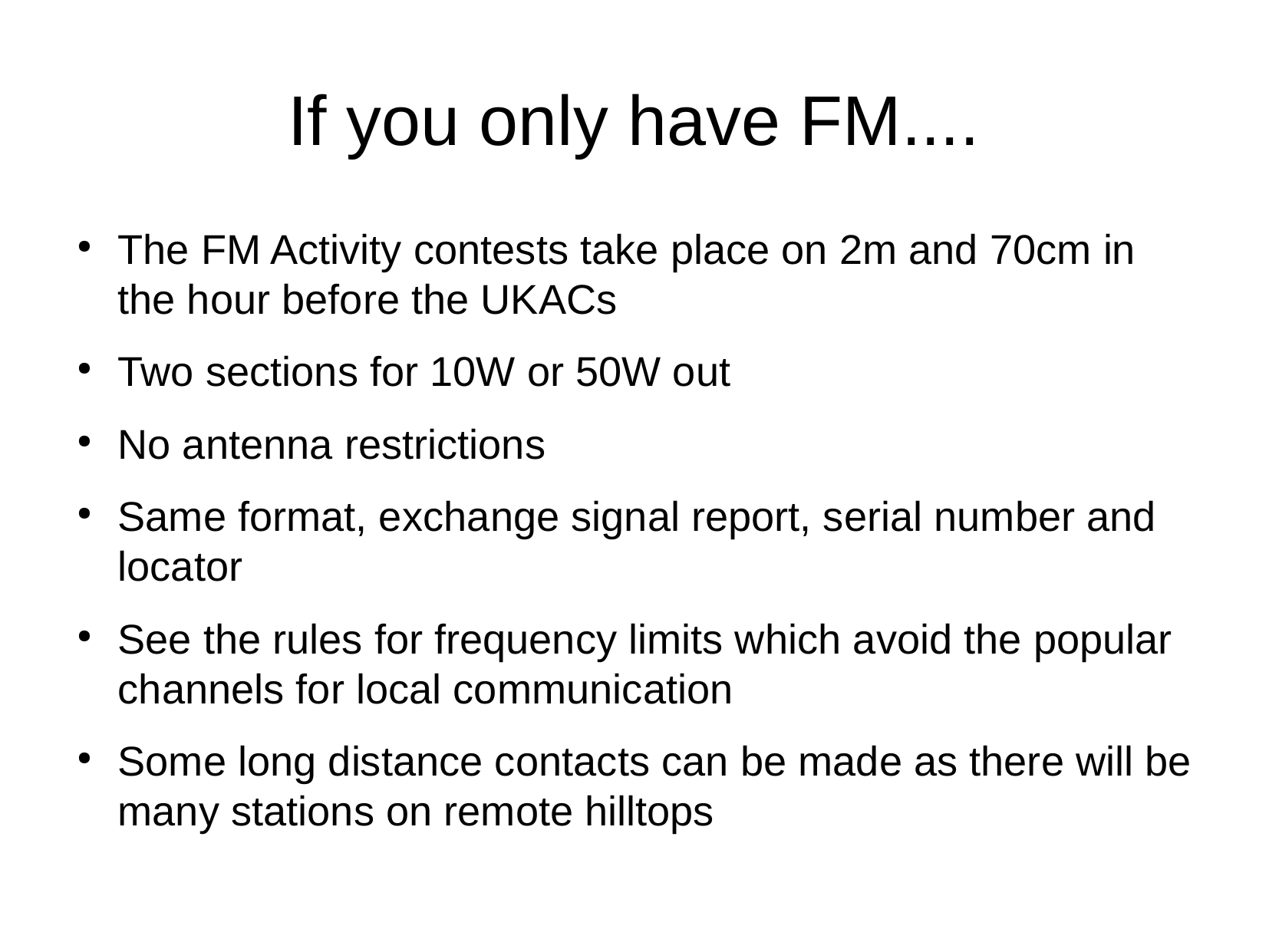

If you only have FM....
The FM Activity contests take place on 2m and 70cm in the hour before the UKACs
Two sections for 10W or 50W out
No antenna restrictions
Same format, exchange signal report, serial number and locator
See the rules for frequency limits which avoid the popular channels for local communication
Some long distance contacts can be made as there will be many stations on remote hilltops